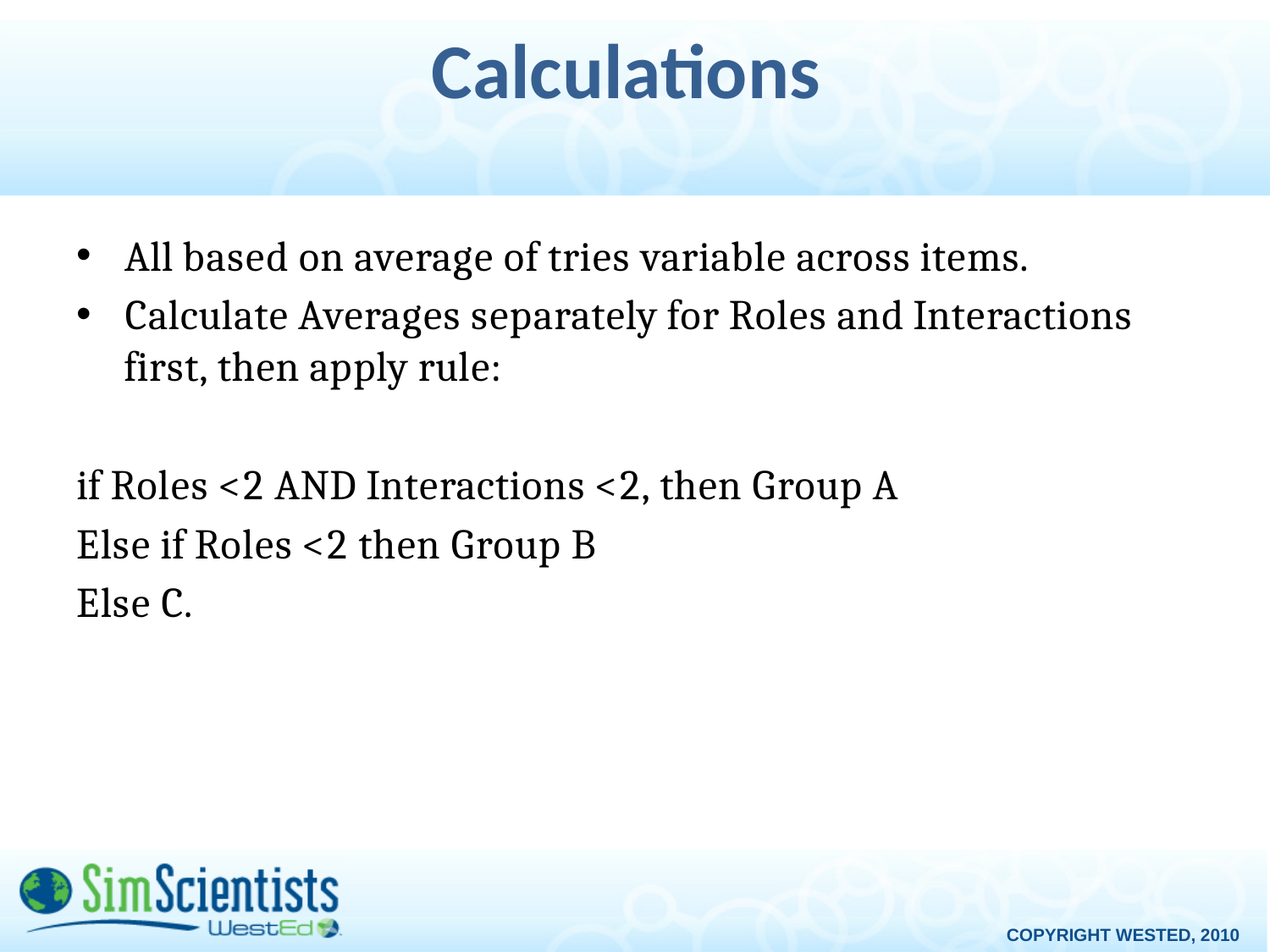

# Calculations
All based on average of tries variable across items.
Calculate Averages separately for Roles and Interactions first, then apply rule:

if Roles <2 AND Interactions <2, then Group A
Else if Roles <2 then Group B
Else C.